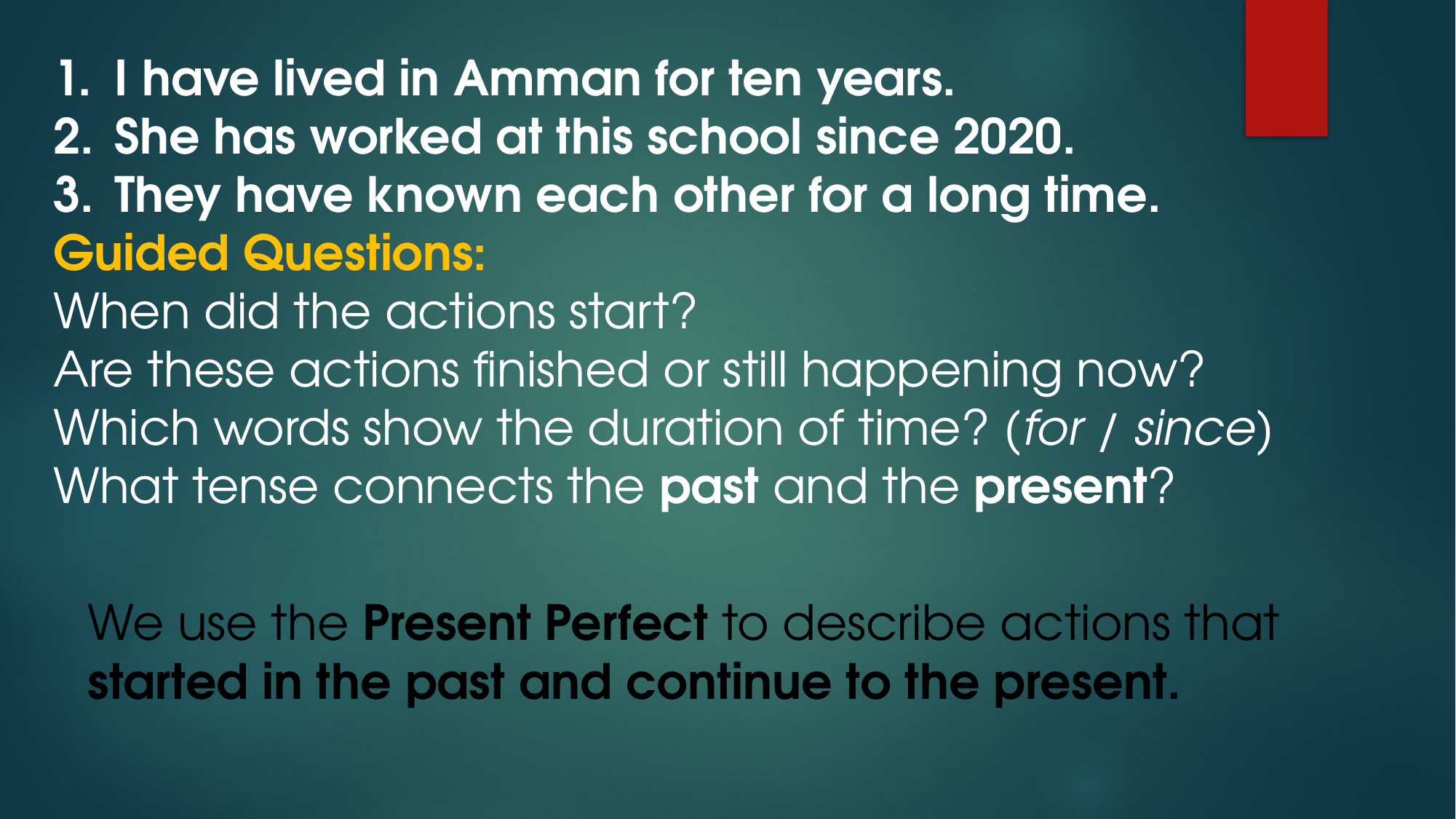

I have lived in Amman for ten years.
She has worked at this school since 2020.
They have known each other for a long time.
Guided Questions:
When did the actions start?
Are these actions finished or still happening now?
Which words show the duration of time? (for / since)
What tense connects the past and the present?
We use the Present Perfect to describe actions that started in the past and continue to the present.